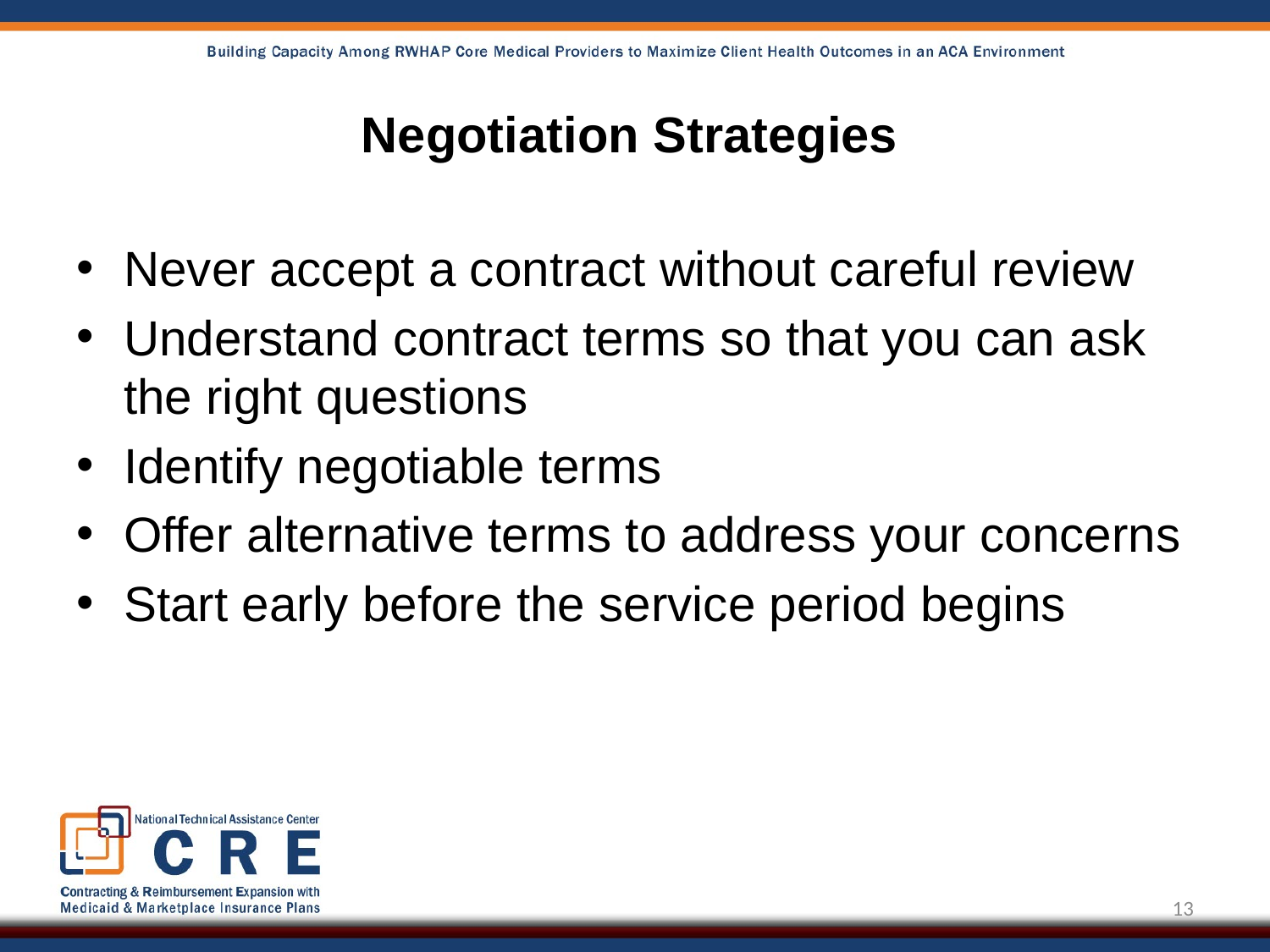

# Negotiation Strategies
Never accept a contract without careful review
Understand contract terms so that you can ask the right questions
Identify negotiable terms
Offer alternative terms to address your concerns
Start early before the service period begins

13